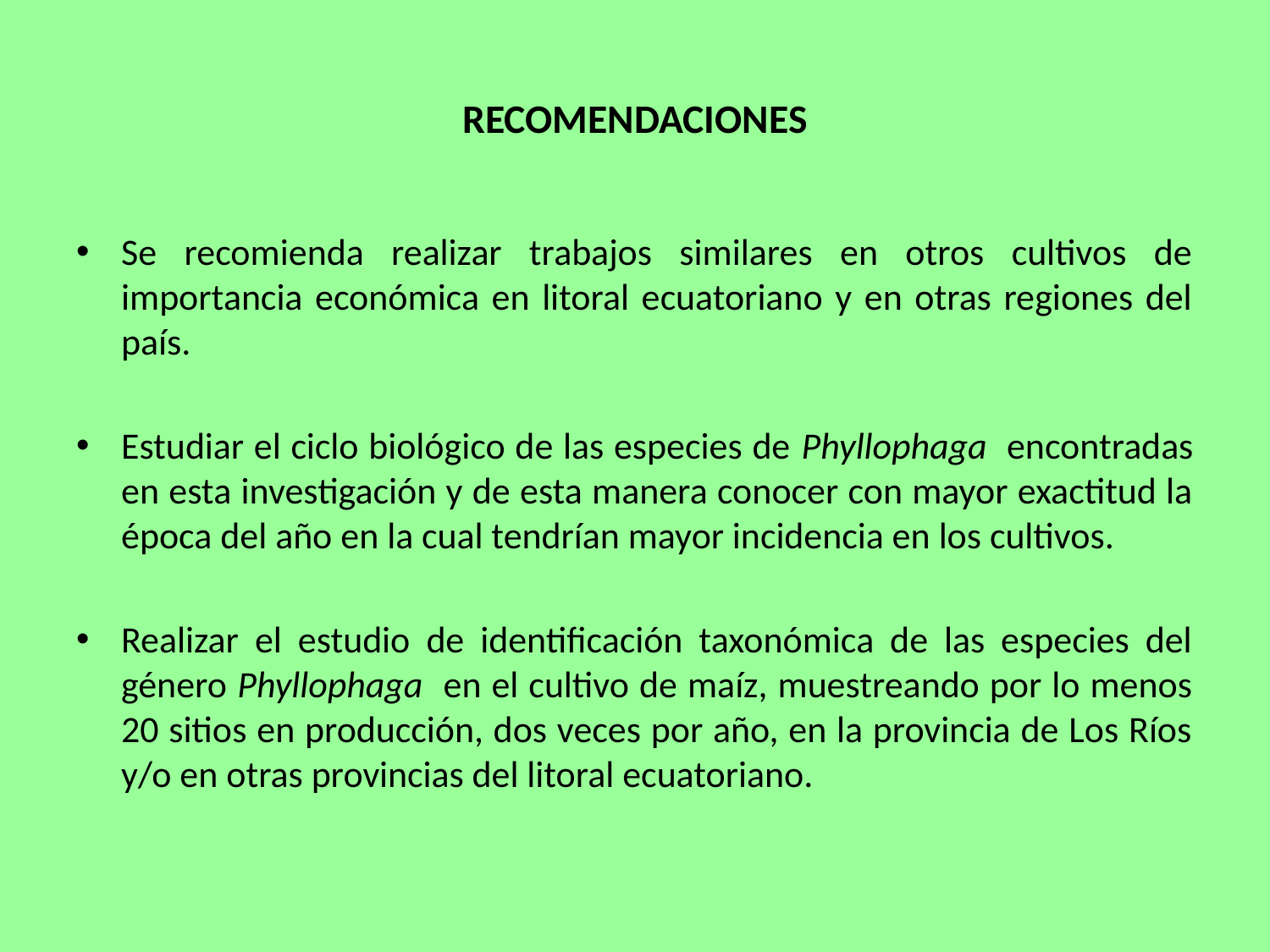

# RECOMENDACIONES
Se recomienda realizar trabajos similares en otros cultivos de importancia económica en litoral ecuatoriano y en otras regiones del país.

Estudiar el ciclo biológico de las especies de Phyllophaga  encontradas en esta investigación y de esta manera conocer con mayor exactitud la época del año en la cual tendrían mayor incidencia en los cultivos.

Realizar el estudio de identificación taxonómica de las especies del género Phyllophaga  en el cultivo de maíz, muestreando por lo menos 20 sitios en producción, dos veces por año, en la provincia de Los Ríos y/o en otras provincias del litoral ecuatoriano.